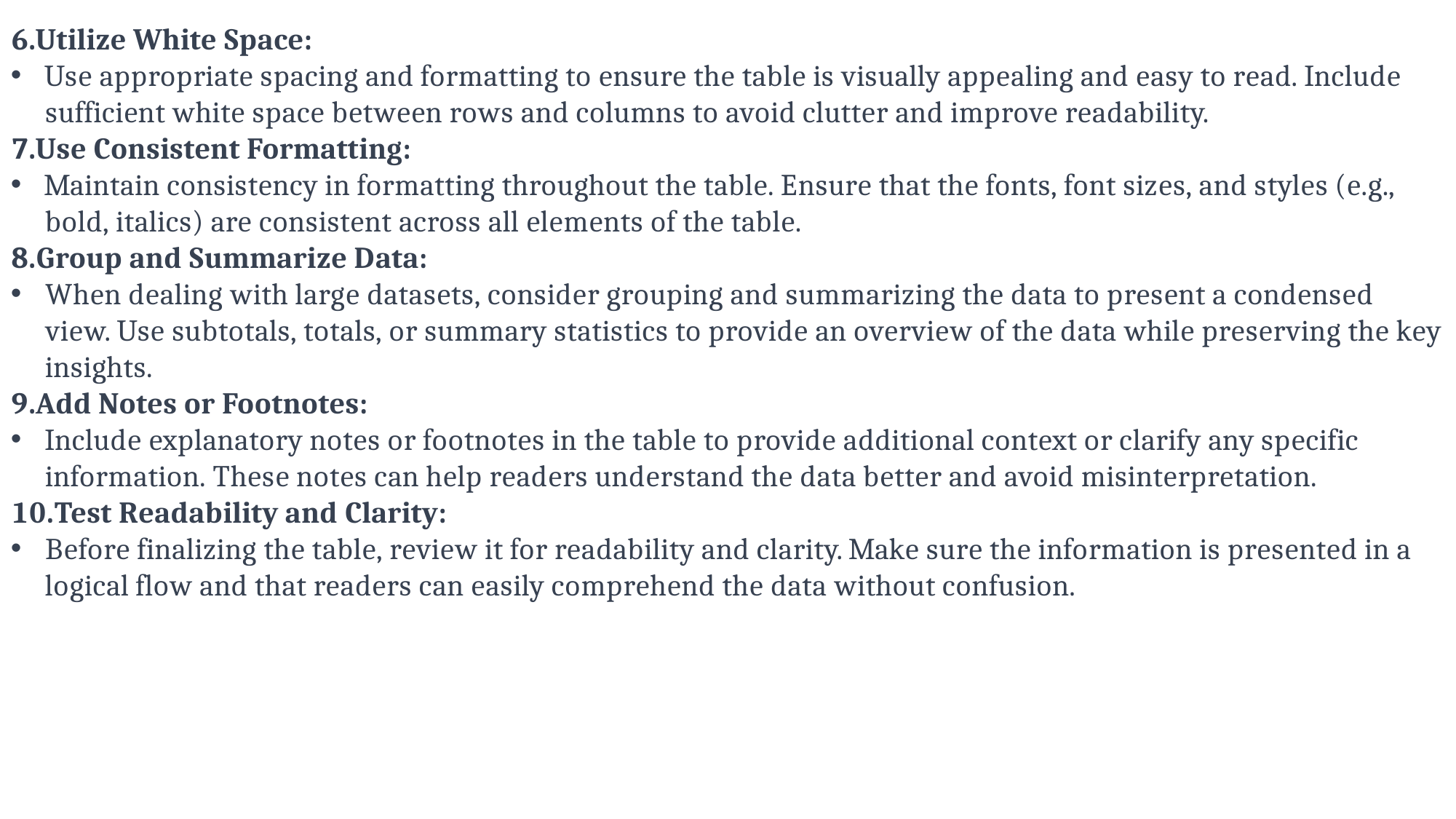

6.Utilize White Space:
Use appropriate spacing and formatting to ensure the table is visually appealing and easy to read. Include sufficient white space between rows and columns to avoid clutter and improve readability.
7.Use Consistent Formatting:
Maintain consistency in formatting throughout the table. Ensure that the fonts, font sizes, and styles (e.g., bold, italics) are consistent across all elements of the table.
8.Group and Summarize Data:
When dealing with large datasets, consider grouping and summarizing the data to present a condensed view. Use subtotals, totals, or summary statistics to provide an overview of the data while preserving the key insights.
9.Add Notes or Footnotes:
Include explanatory notes or footnotes in the table to provide additional context or clarify any specific information. These notes can help readers understand the data better and avoid misinterpretation.
10.Test Readability and Clarity:
Before finalizing the table, review it for readability and clarity. Make sure the information is presented in a logical flow and that readers can easily comprehend the data without confusion.